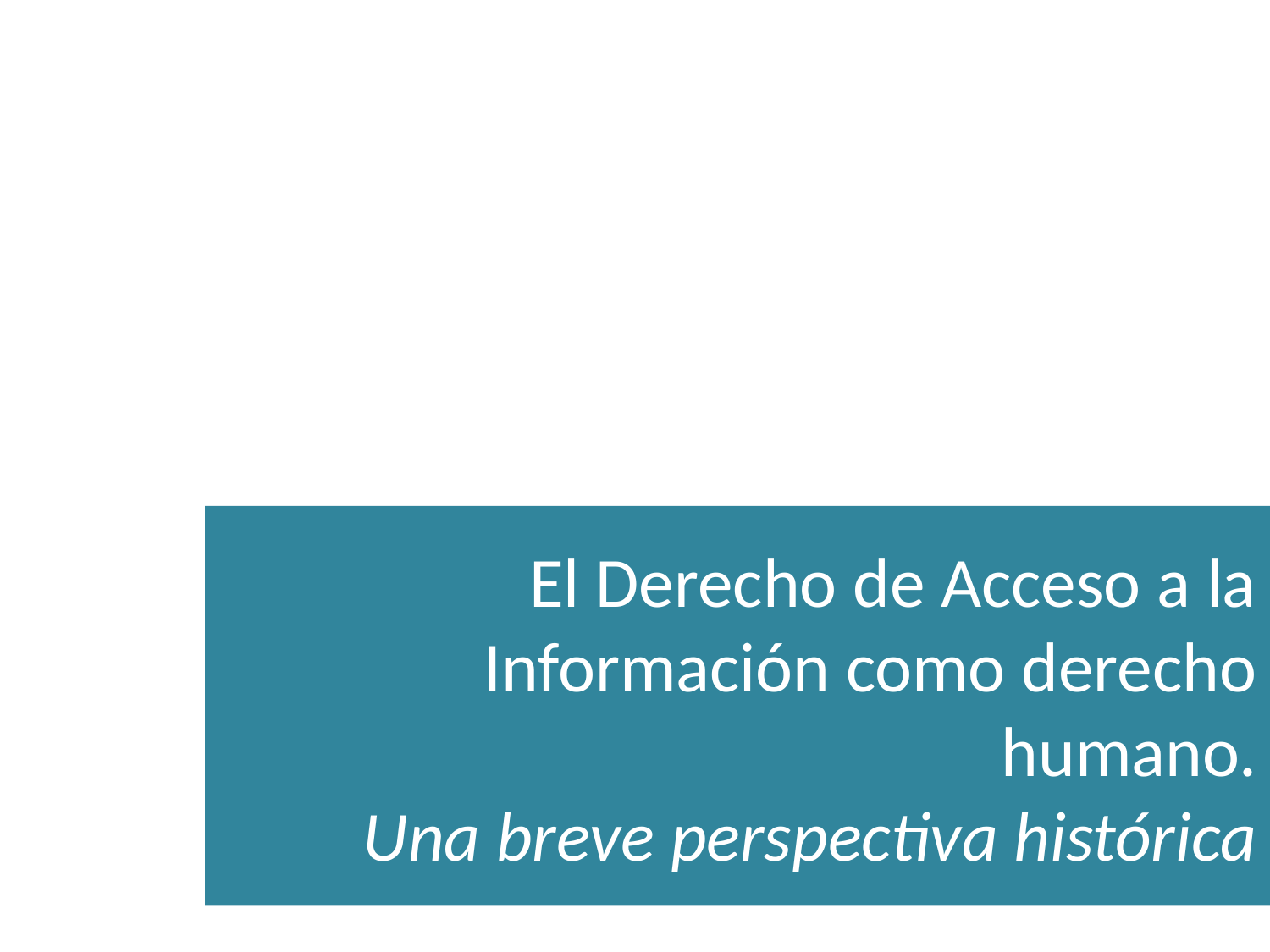

El Derecho de Acceso a la Información como derecho humano.
Una breve perspectiva histórica